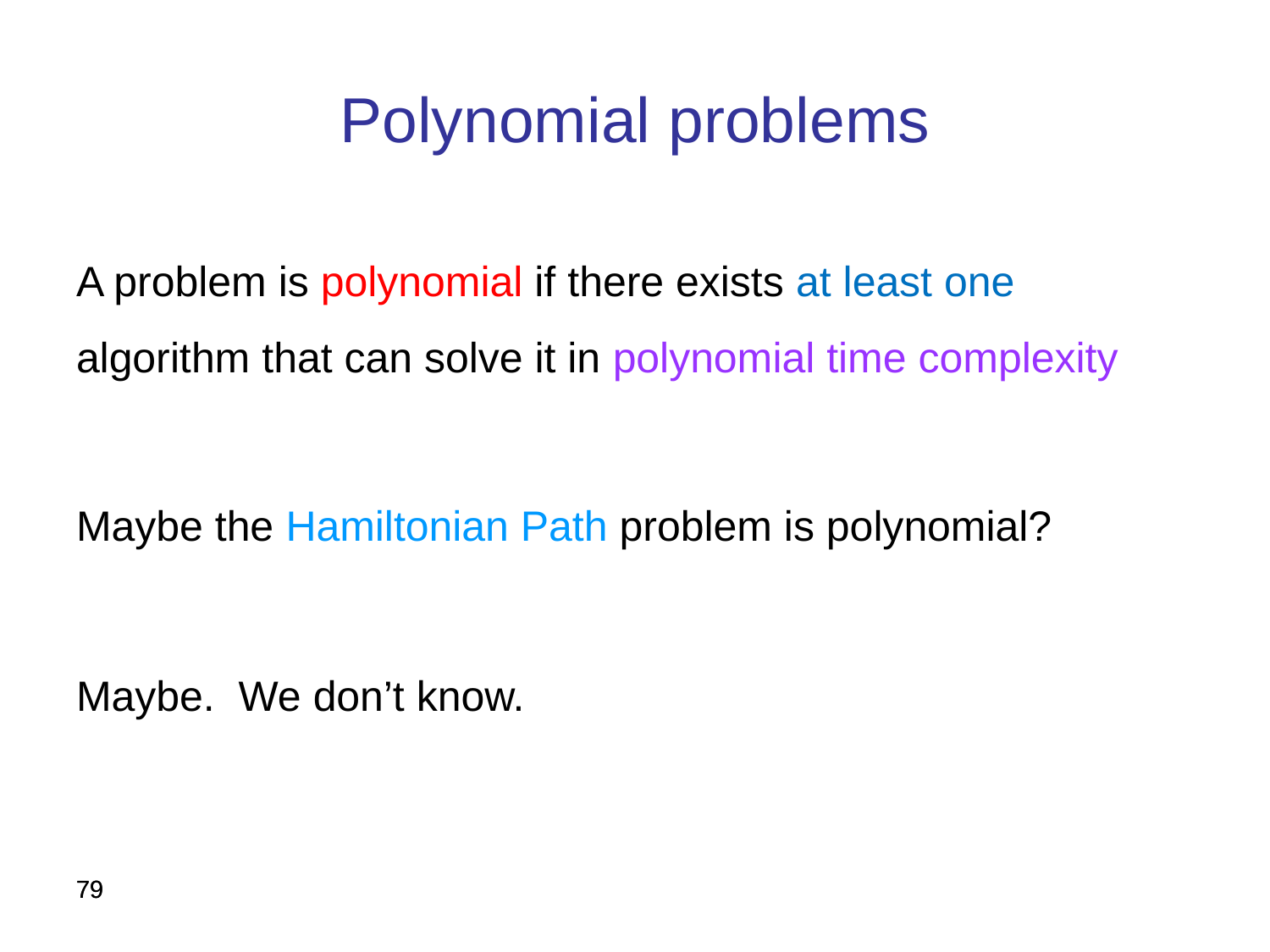

Polynomial problems
A problem is polynomial if there exists at least one algorithm that can solve it in polynomial time complexity

Maybe the Hamiltonian Path problem is polynomial?

Maybe.  We don’t know.

79
79